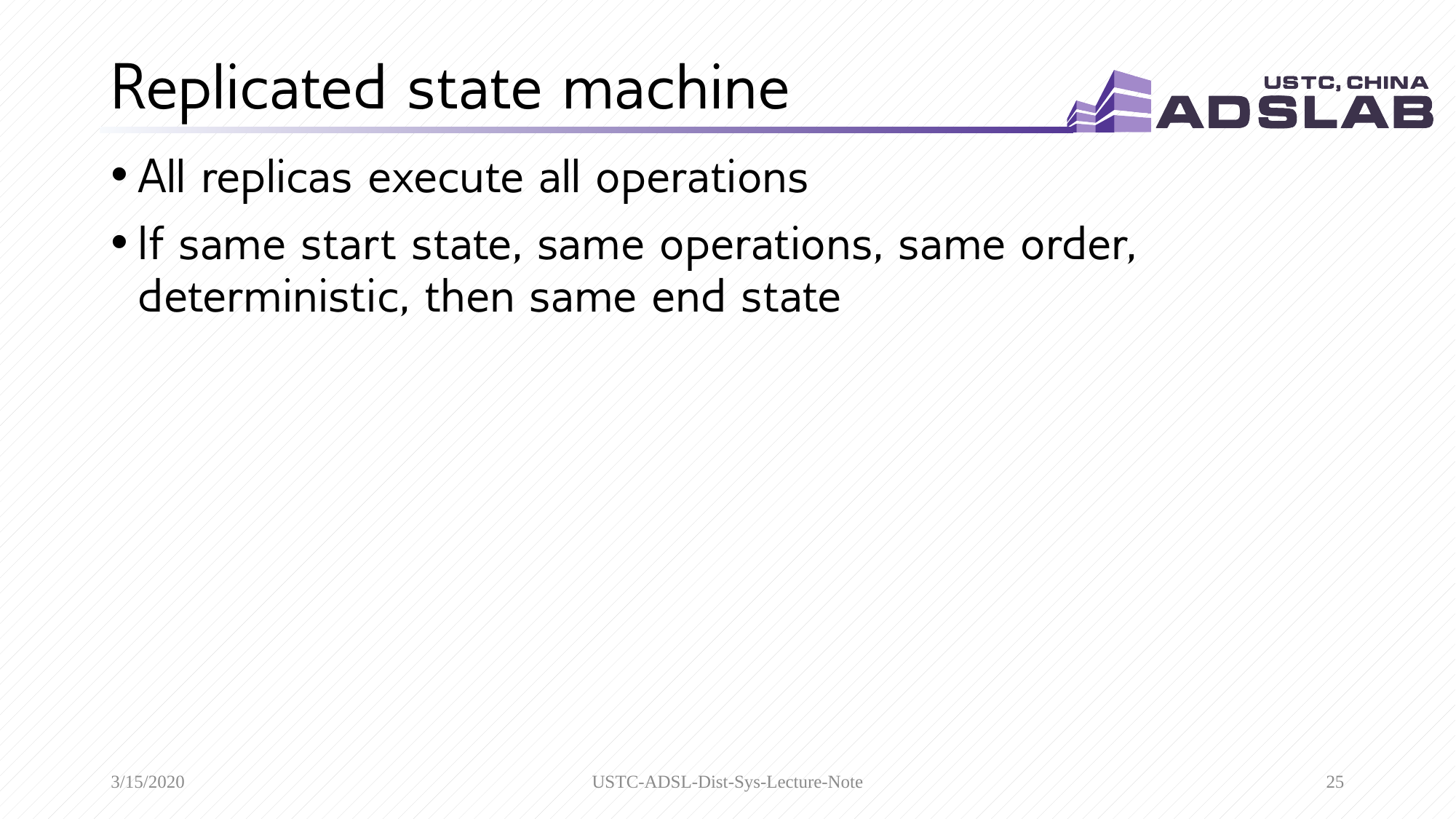

# Replicated state machine
All replicas execute all operations
If same start state, same operations, same order, deterministic, then same end state
3/15/2020
USTC-ADSL-Dist-Sys-Lecture-Note